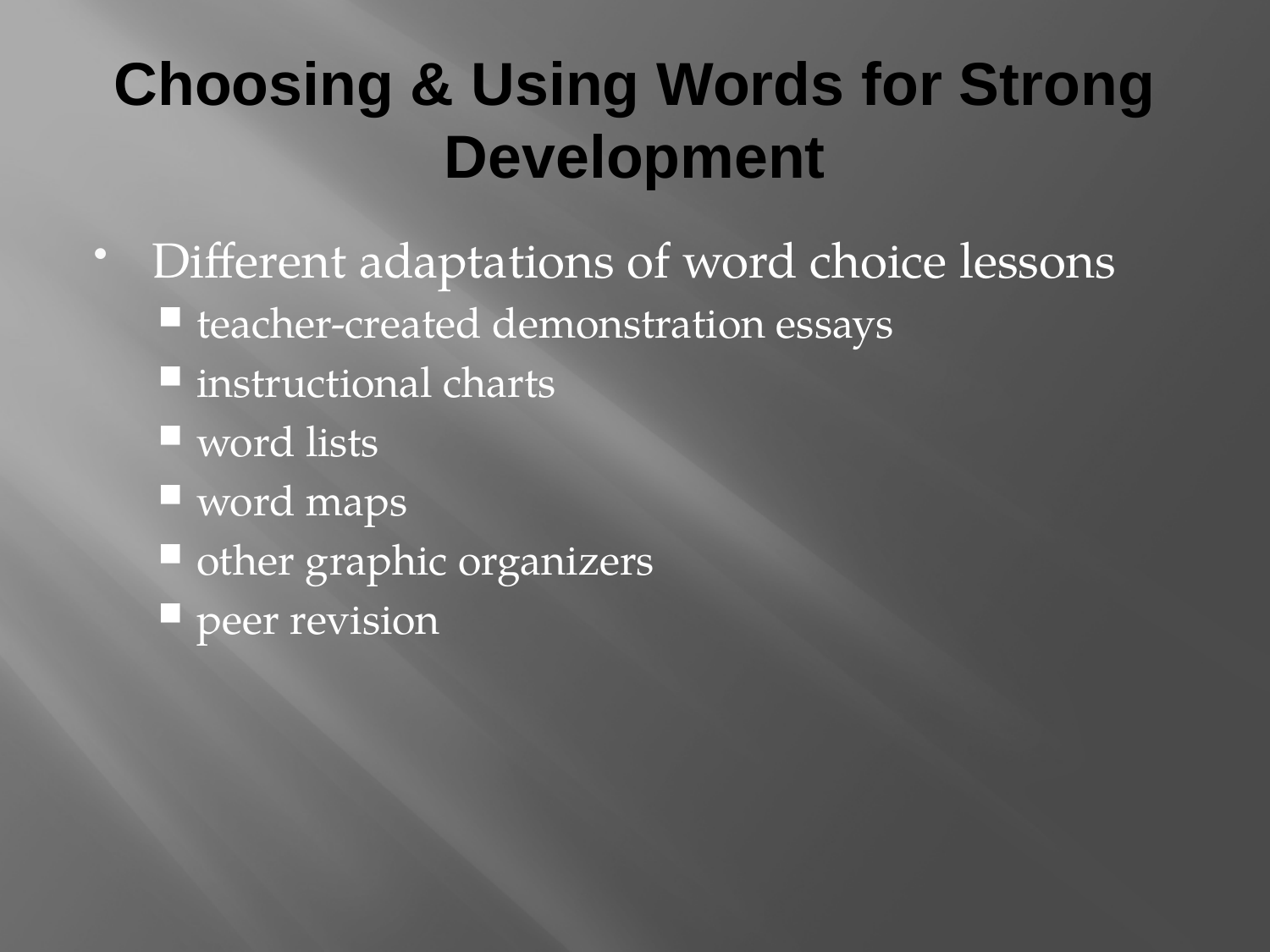

# Choosing & Using Words for Strong Development
Different adaptations of word choice lessons
teacher-created demonstration essays
instructional charts
word lists
word maps
other graphic organizers
peer revision